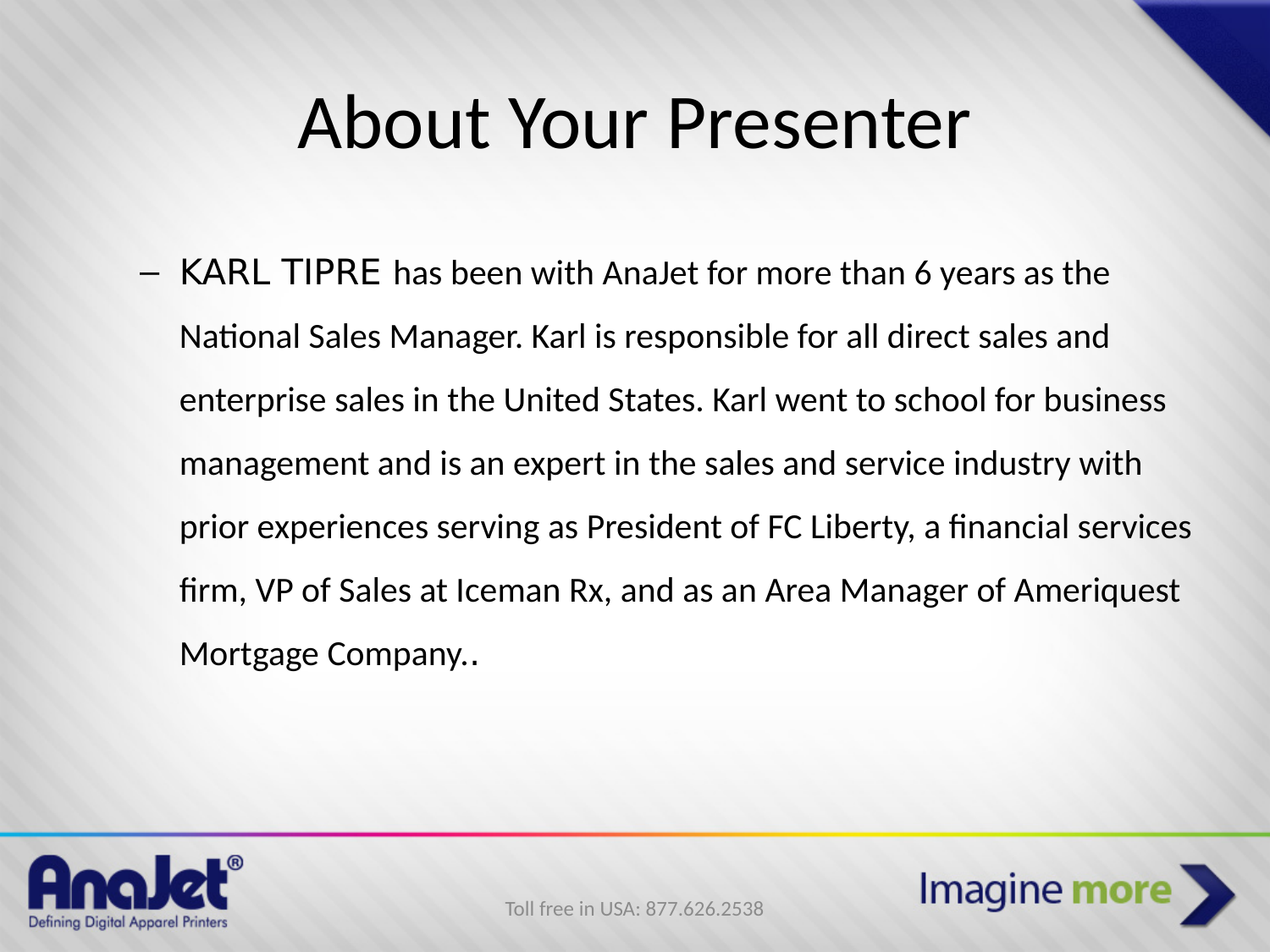

# About Your Presenter
KARL TIPRE has been with AnaJet for more than 6 years as the National Sales Manager. Karl is responsible for all direct sales and enterprise sales in the United States. Karl went to school for business management and is an expert in the sales and service industry with prior experiences serving as President of FC Liberty, a financial services firm, VP of Sales at Iceman Rx, and as an Area Manager of Ameriquest Mortgage Company..

Toll free in USA: 877.626.2538